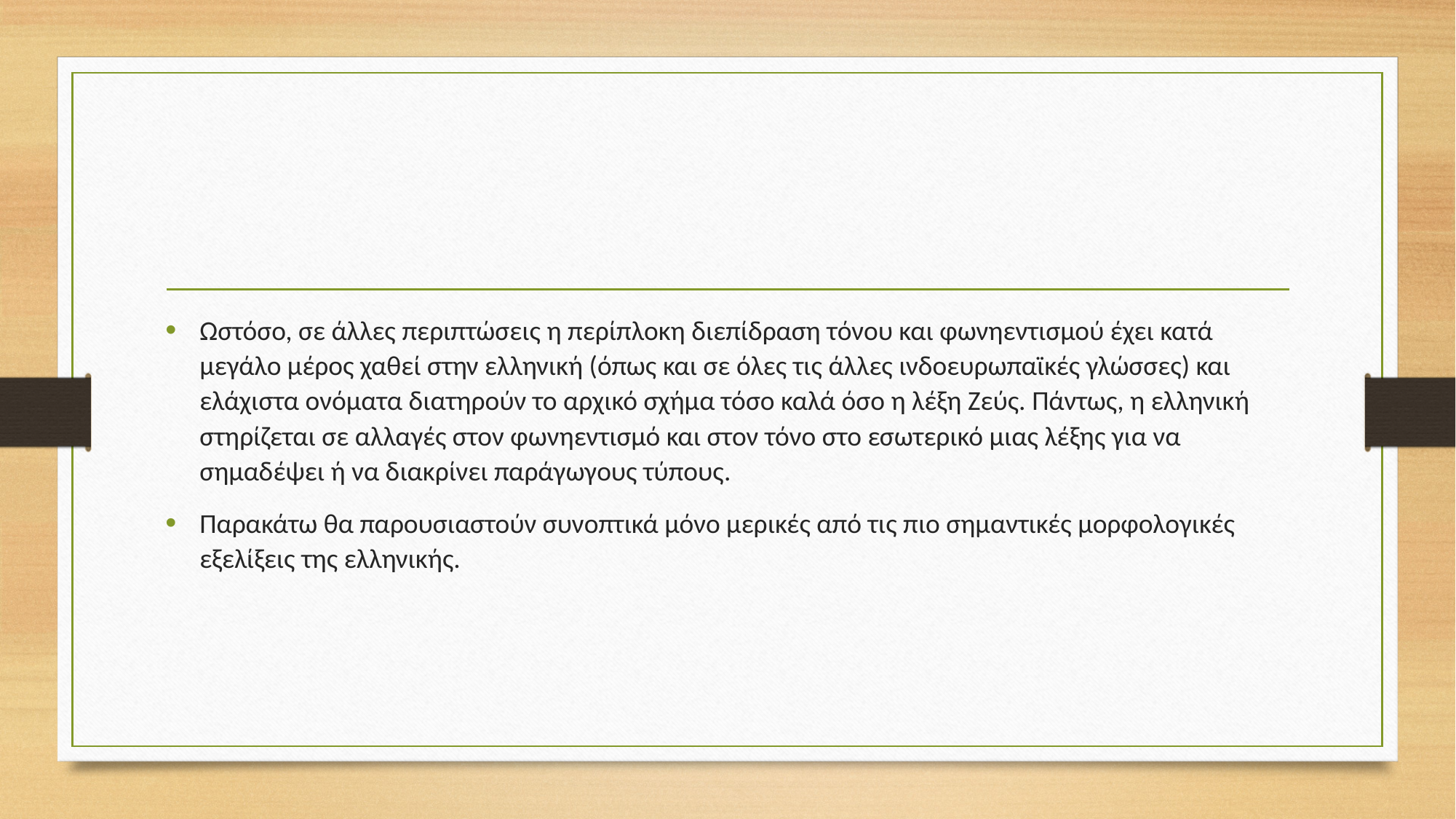

#
Ωστόσο, σε άλλες περιπτώσεις η περίπλοκη διεπίδραση τόνου και φωνηεντισμού έχει κατά μεγάλο μέρος χαθεί στην ελληνική (όπως και σε όλες τις άλλες ινδοευρωπαϊκές γλώσσες) και ελάχιστα ονόματα διατηρούν το αρχικό σχήμα τόσο καλά όσο η λέξη Ζεύς. Πάντως, η ελληνική στηρίζεται σε αλλαγές στον φωνηεντισμό και στον τόνο στο εσωτερικό μιας λέξης για να σημαδέψει ή να διακρίνει παράγωγους τύπους.
Παρακάτω θα παρουσιαστούν συνοπτικά μόνο μερικές από τις πιο σημαντικές μορφολογικές εξελίξεις της ελληνικής.